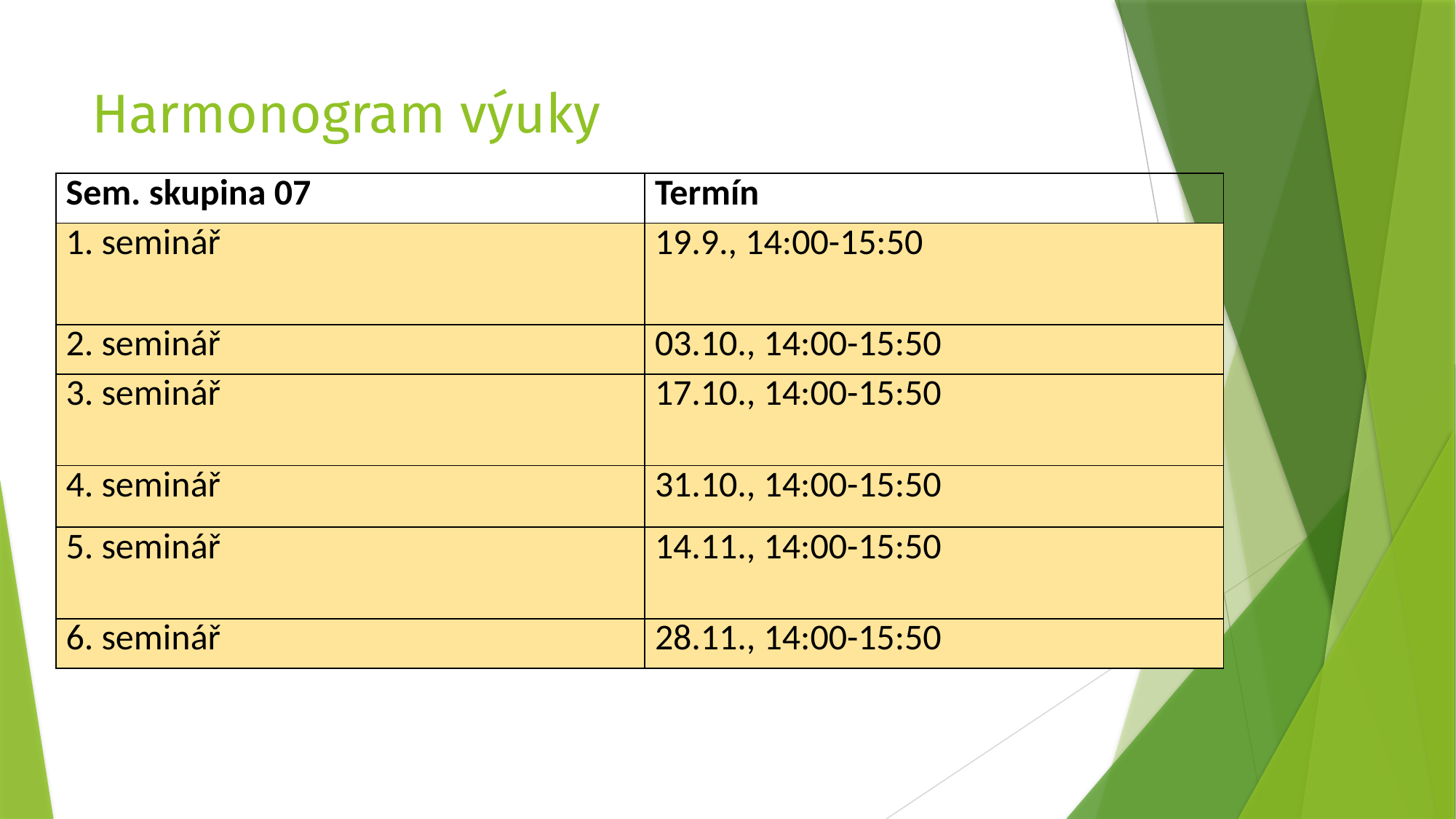

# Harmonogram výuky
| Sem. skupina 07 | Termín |
| --- | --- |
| 1. seminář | 19.9., 14:00-15:50 |
| 2. seminář | 03.10., 14:00-15:50 |
| 3. seminář | 17.10., 14:00-15:50 |
| 4. seminář | 31.10., 14:00-15:50 |
| 5. seminář | 14.11., 14:00-15:50 |
| 6. seminář | 28.11., 14:00-15:50 |